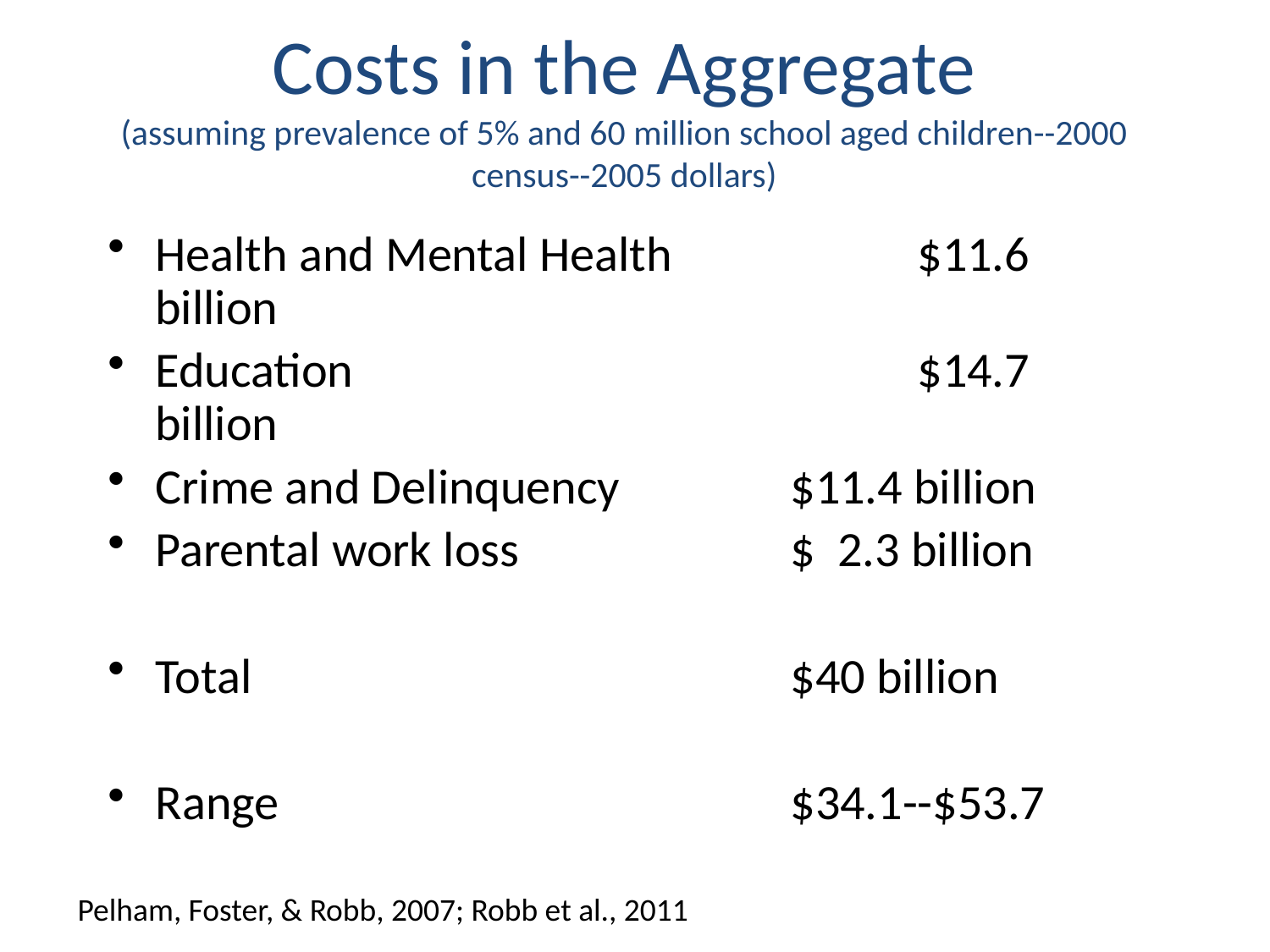

Costs in the Aggregate
(assuming prevalence of 5% and 60 million school aged children--2000 census--2005 dollars)
Health and Mental Health	 	$11.6 billion
Education					$14.7 billion
Crime and Delinquency 		$11.4 billion
Parental work loss			$  2.3 billion

Total					$40 billion

Range					$34.1--$53.7

Pelham, Foster, & Robb, 2007; Robb et al., 2011